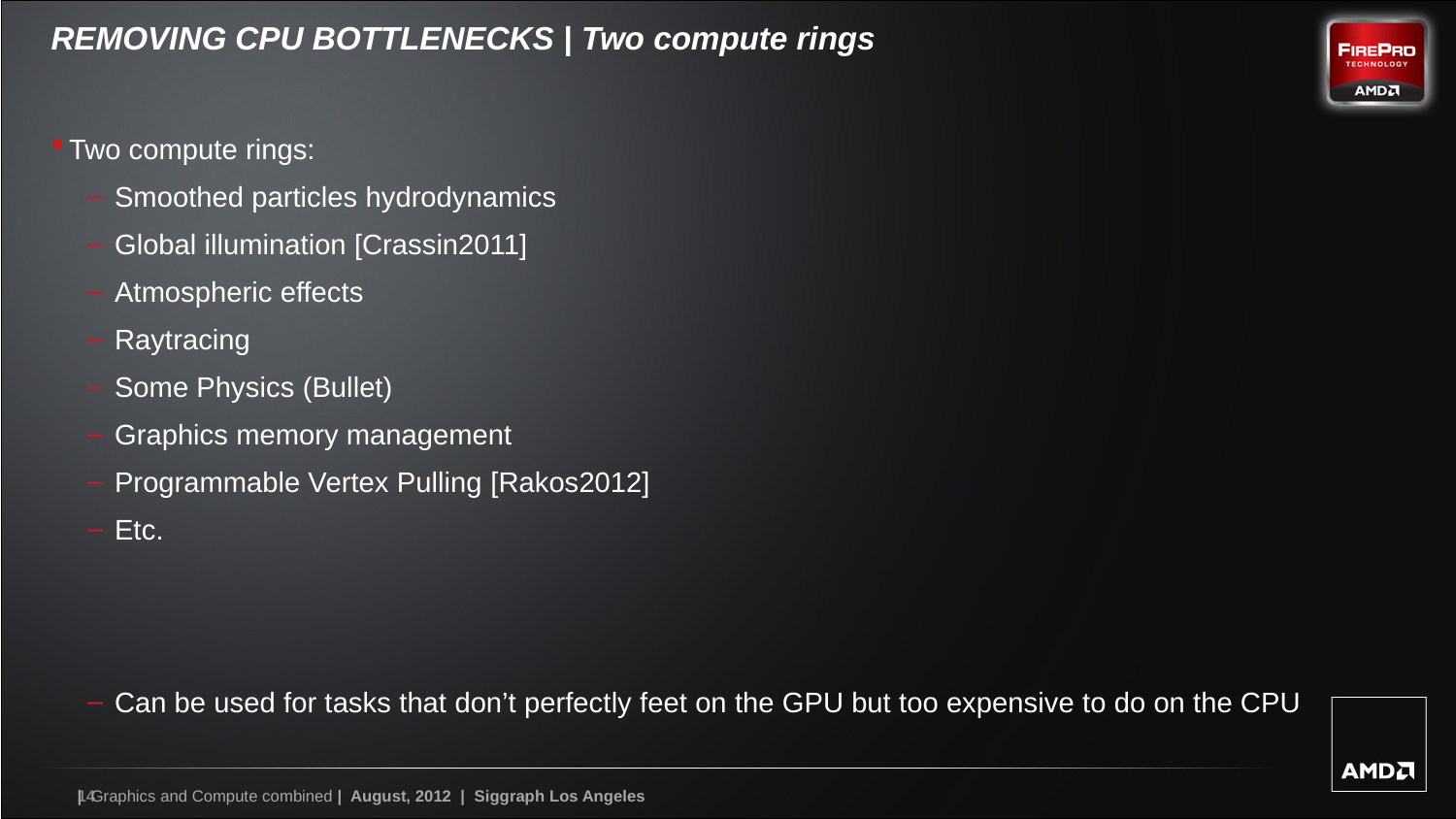

# REMOVING CPU BOTTLENECKS | Two compute rings
Two compute rings:
Smoothed particles hydrodynamics
Global illumination [Crassin2011]
Atmospheric effects
Raytracing
Some Physics (Bullet)
Graphics memory management
Programmable Vertex Pulling [Rakos2012]
Etc.

Can be used for tasks that don’t perfectly feet on the GPU but too expensive to do on the CPU